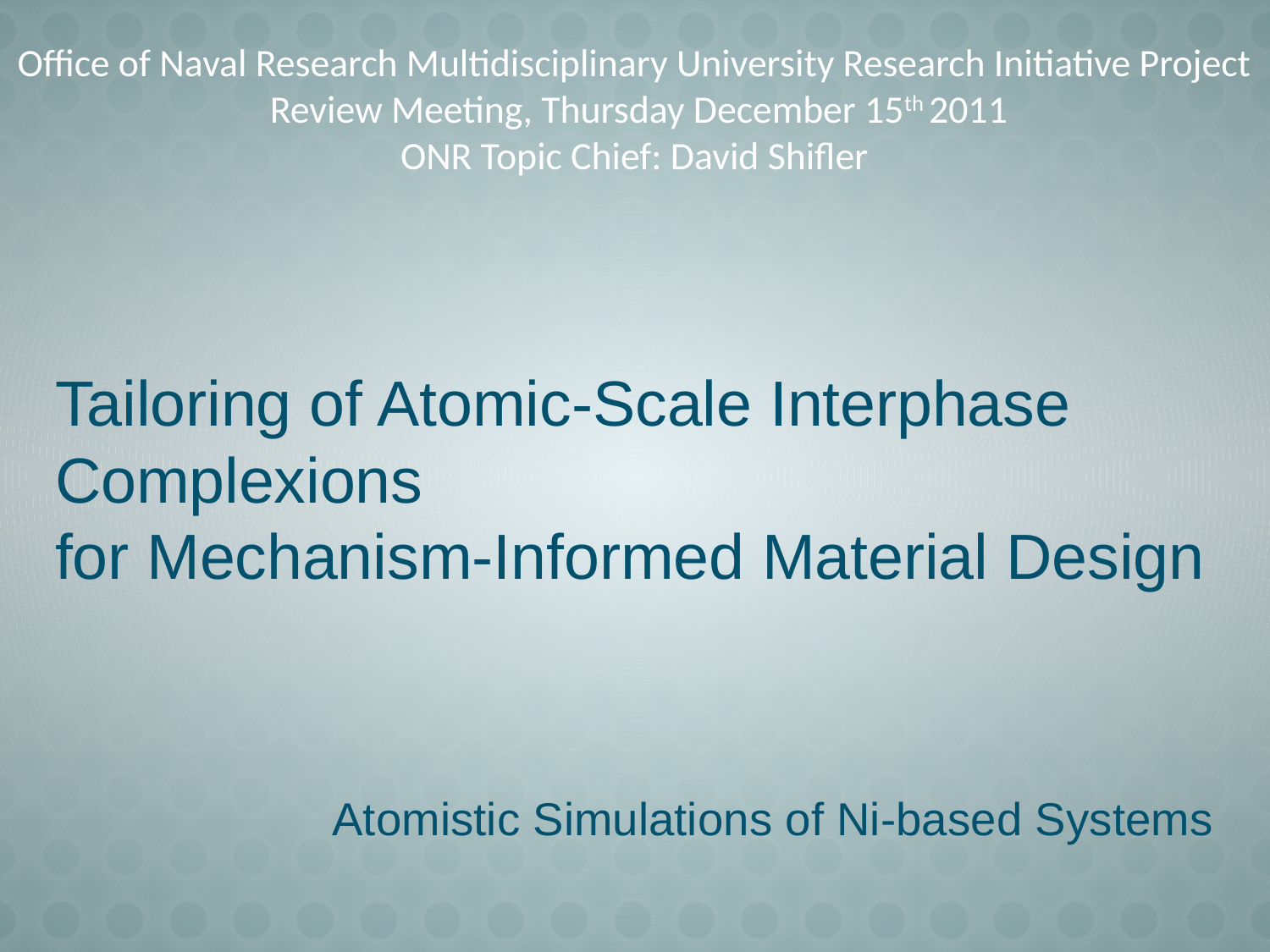

Office of Naval Research Multidisciplinary University Research Initiative Project
 Review Meeting, Thursday December 15th 2011
ONR Topic Chief: David Shifler

# Tailoring of Atomic-Scale Interphase Complexions for Mechanism-Informed Material Design
Atomistic Simulations of Ni-based Systems